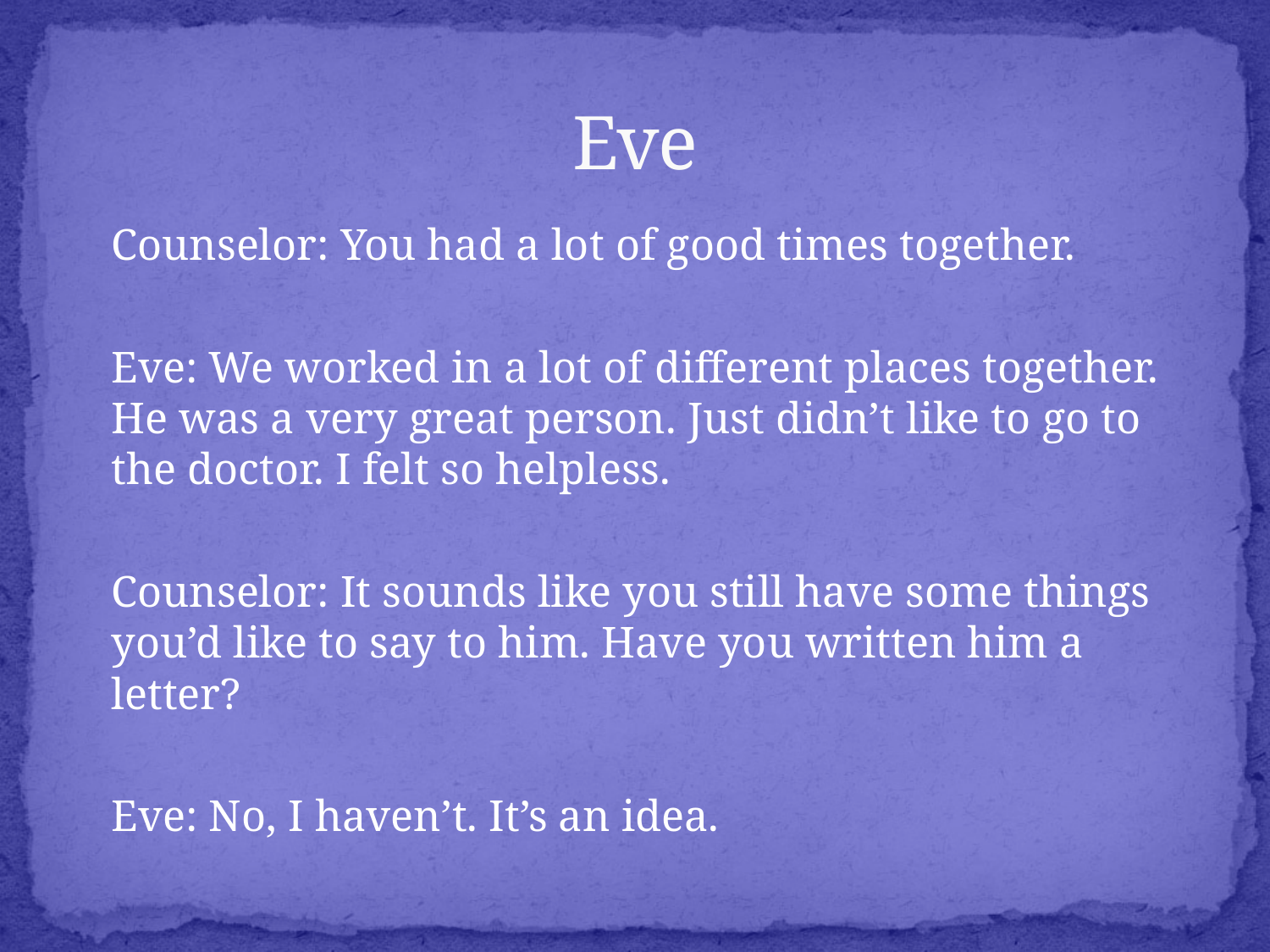

# Eve
	Counselor: You had a lot of good times together.

	Eve: We worked in a lot of different places together. He was a very great person. Just didn’t like to go to the doctor. I felt so helpless.

	Counselor: It sounds like you still have some things you’d like to say to him. Have you written him a letter?

	Eve: No, I haven’t. It’s an idea.